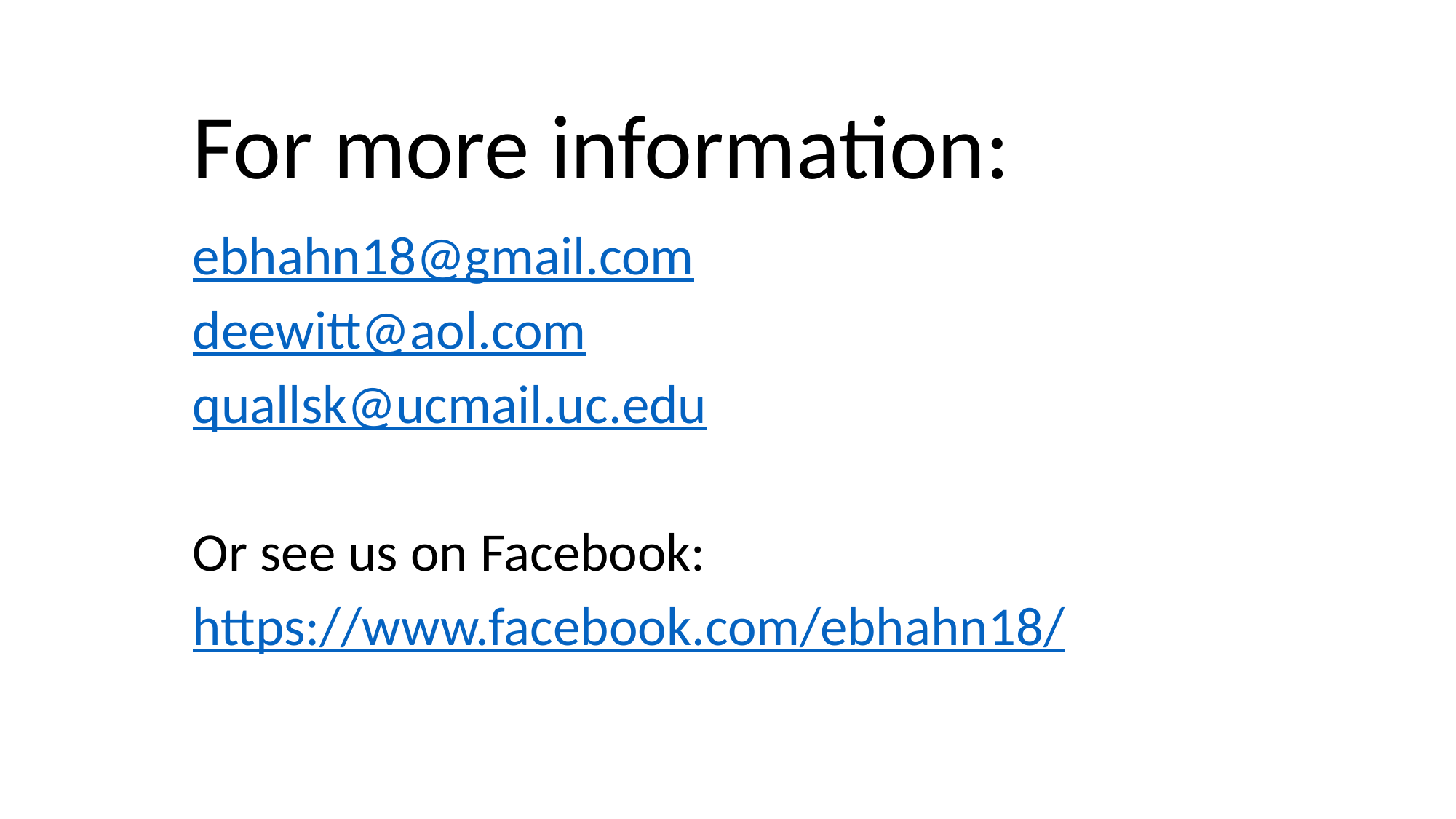

# For more information:
ebhahn18@gmail.com
deewitt@aol.com
quallsk@ucmail.uc.edu

Or see us on Facebook:
https://www.facebook.com/ebhahn18/